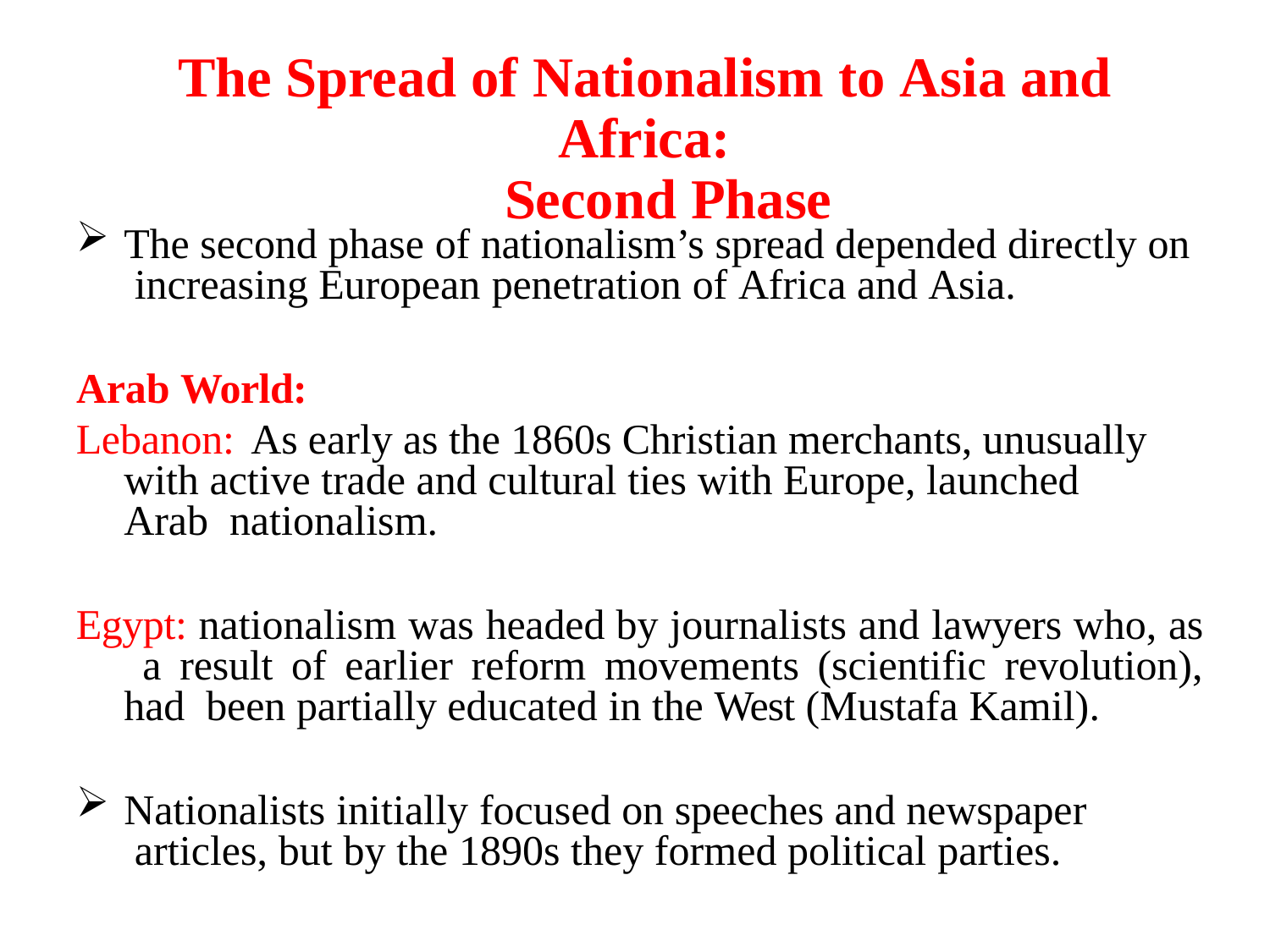

# The Spread of Nationalism to Asia and Africa:
Second Phase
The second phase of nationalism’s spread depended directly on  increasing European penetration of Africa and Asia.

Arab World:
Lebanon:	As early as the 1860s Christian merchants, unusually  with active trade and cultural ties with Europe, launched Arab  nationalism.

Egypt: nationalism was headed by journalists and lawyers who, as  a result of earlier reform movements (scientific revolution), had  been partially educated in the West (Mustafa Kamil).

Nationalists initially focused on speeches and newspaper  articles, but by the 1890s they formed political parties.